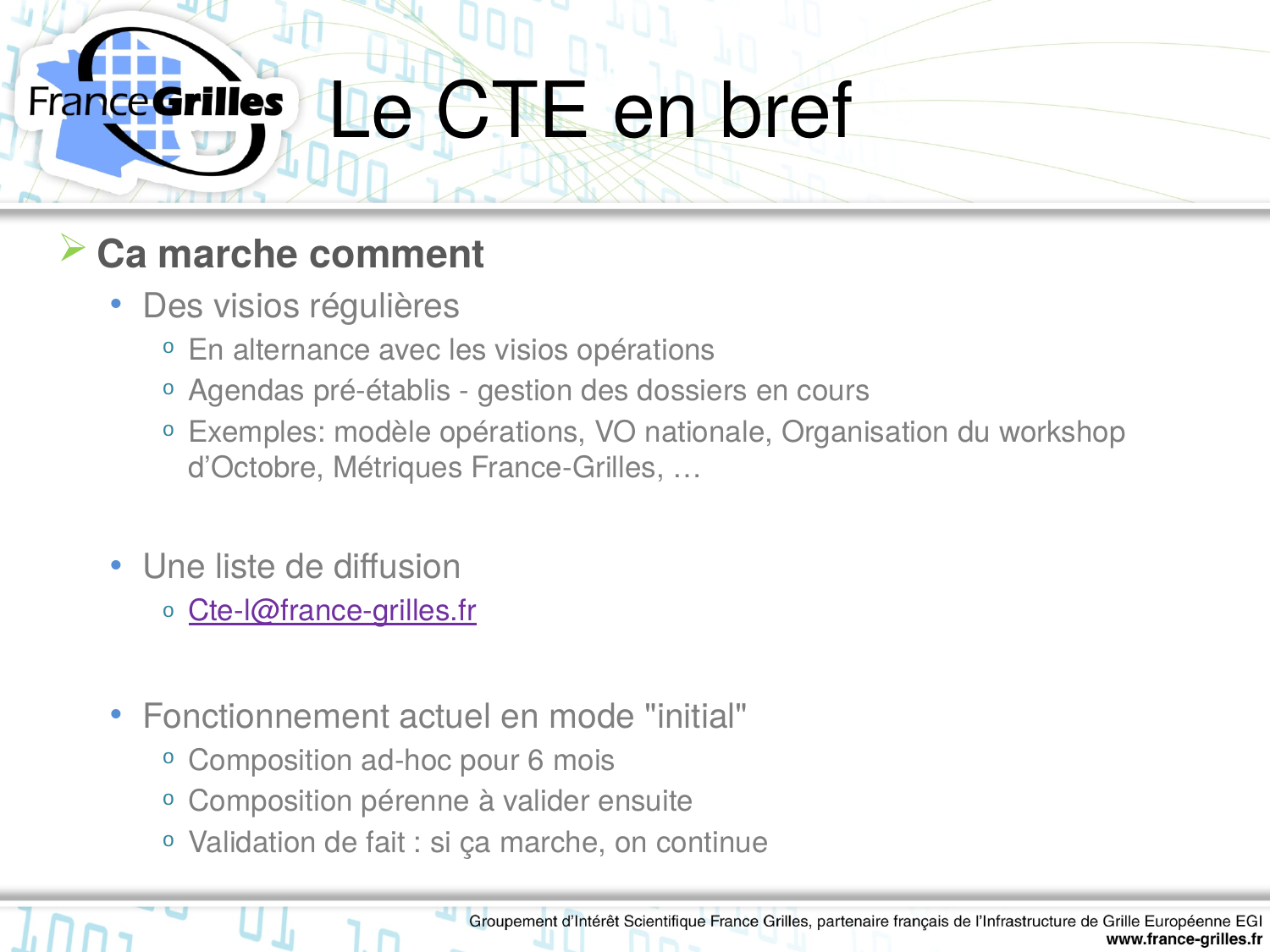

# Le CTE en bref
Ca marche comment
Des visios régulières
En alternance avec les visios opérations
Agendas pré-établis - gestion des dossiers en cours
Exemples: modèle opérations, VO nationale, Organisation du workshop d’Octobre, Métriques France-Grilles, …

Une liste de diffusion
Cte-l@france-grilles.fr

Fonctionnement actuel en mode "initial"
Composition ad-hoc pour 6 mois
Composition pérenne à valider ensuite
Validation de fait : si ça marche, on continue